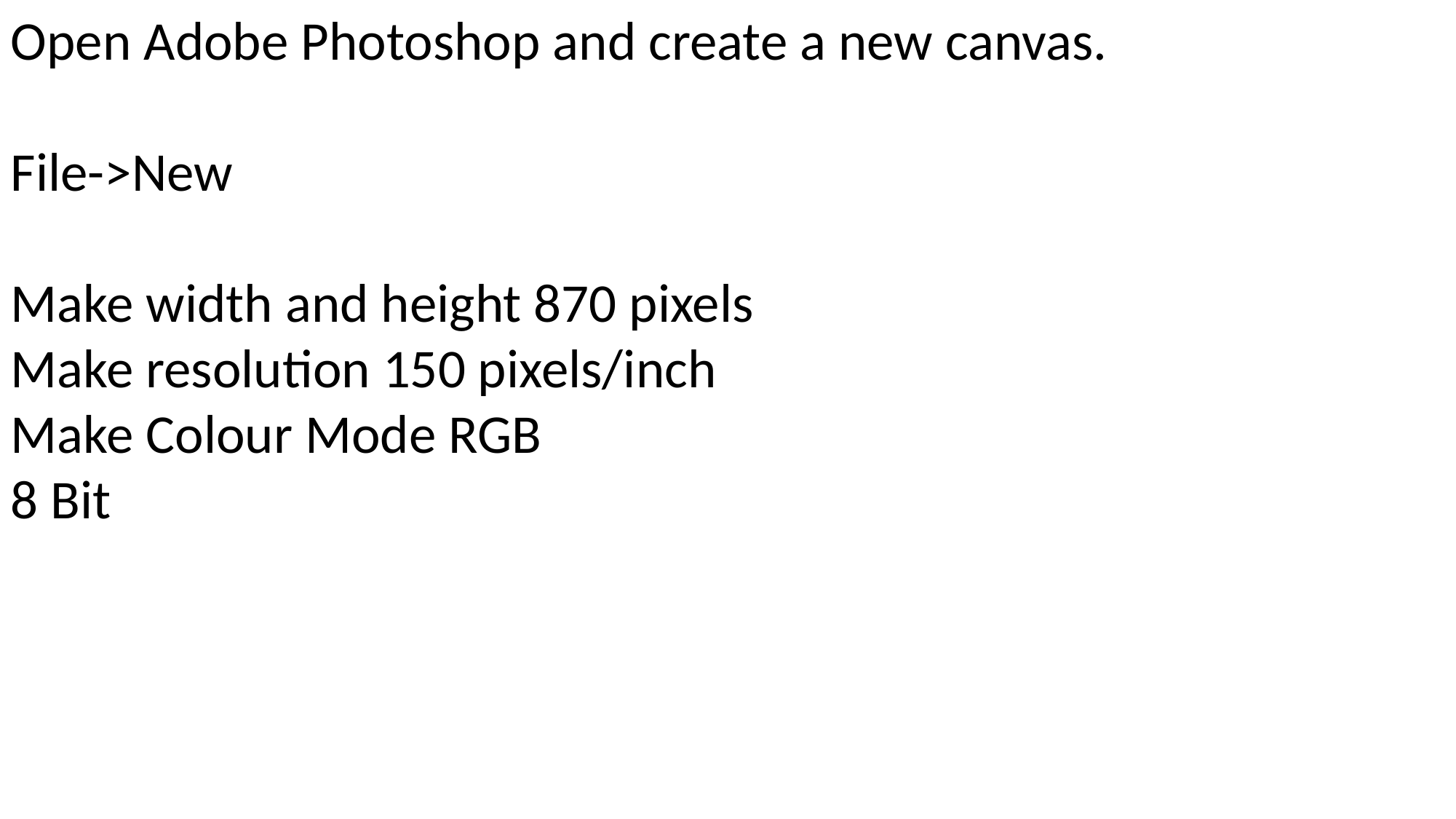

Open Adobe Photoshop and create a new canvas.

File->New

Make width and height 870 pixels
Make resolution 150 pixels/inch
Make Colour Mode RGB
8 Bit